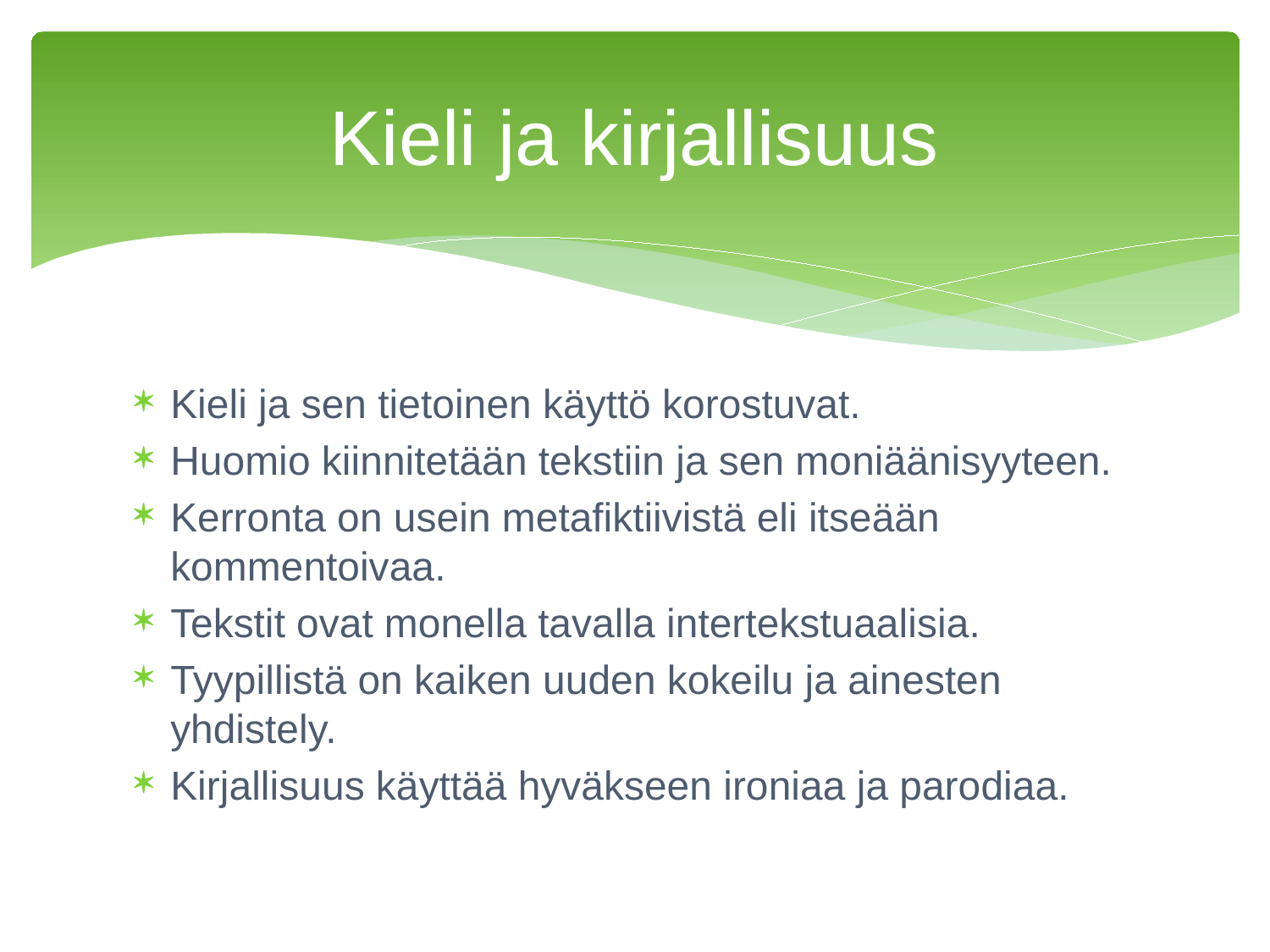

# Kieli ja kirjallisuus
Kieli ja sen tietoinen käyttö korostuvat.
Huomio kiinnitetään tekstiin ja sen moniäänisyyteen.
Kerronta on usein metafiktiivistä eli itseään kommentoivaa.
Tekstit ovat monella tavalla intertekstuaalisia.
Tyypillistä on kaiken uuden kokeilu ja ainesten yhdistely.
Kirjallisuus käyttää hyväkseen ironiaa ja parodiaa.